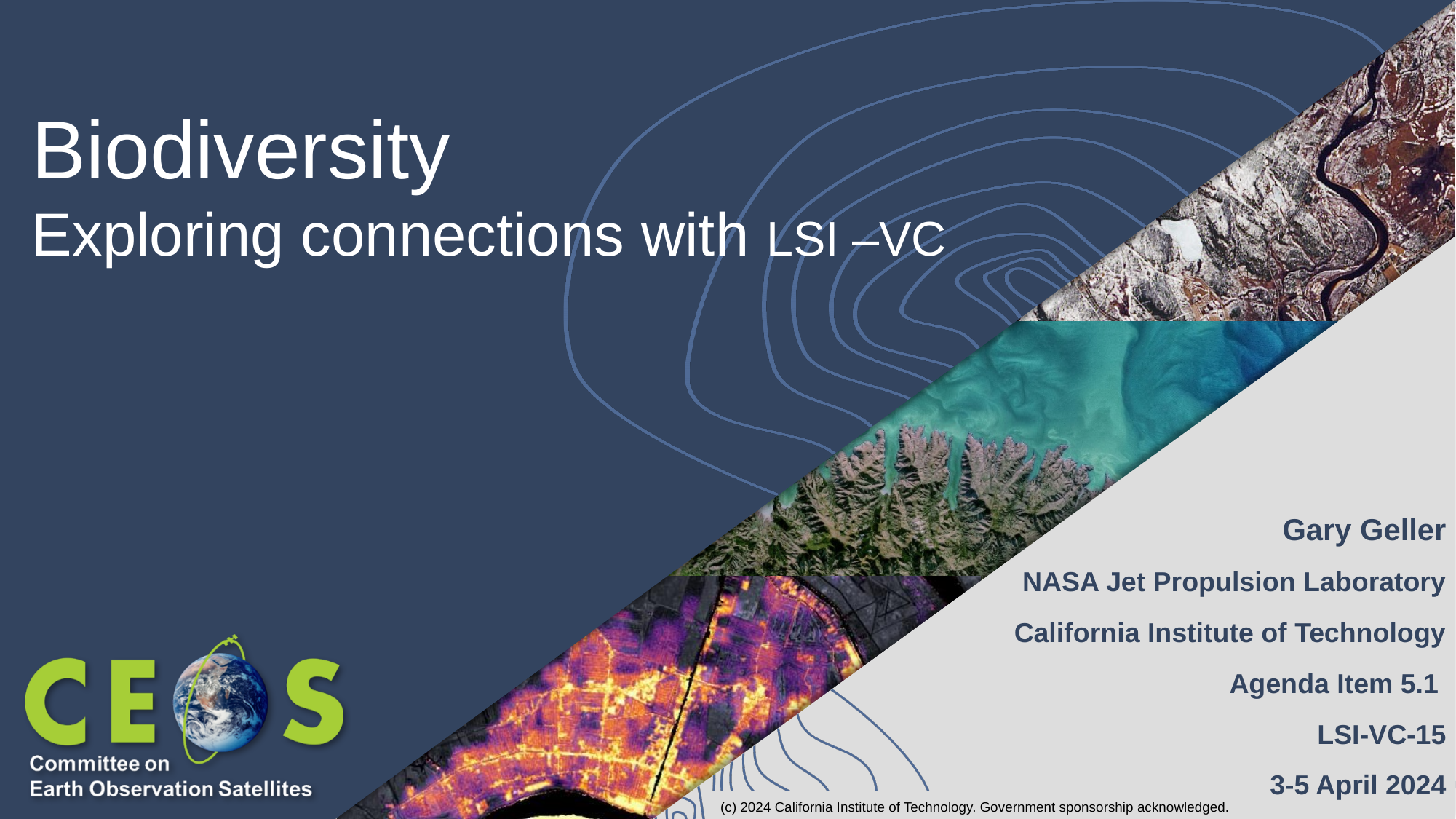

# Biodiversity Exploring connections with LSI –VC
Gary Geller
NASA Jet Propulsion Laboratory
California Institute of Technology
Agenda Item 5.1
LSI-VC-15
3-5 April 2024
Tokyo
(c) 2024 California Institute of Technology. Government sponsorship acknowledged.